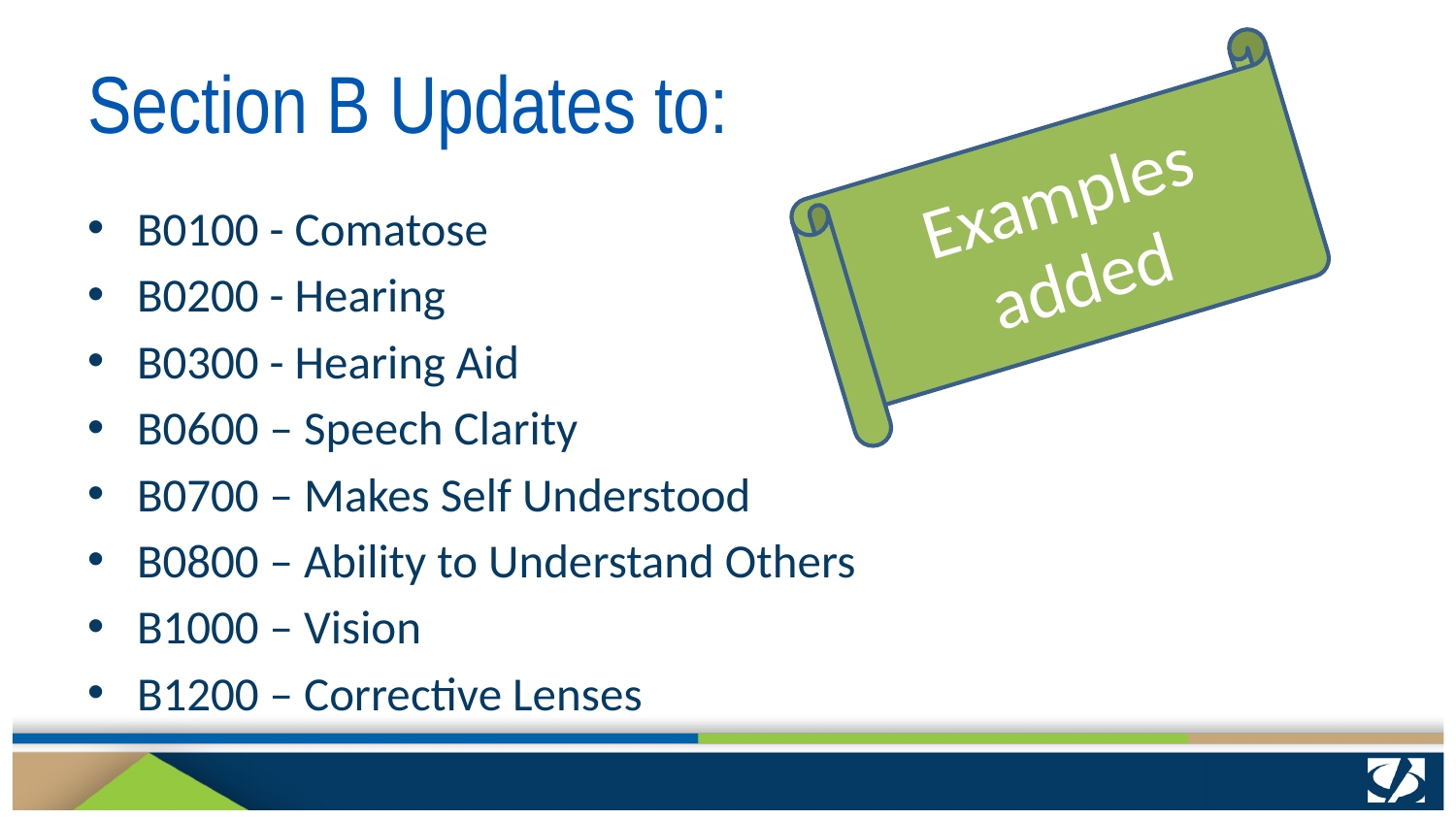

# Section B Updates to:
Examples added
B0100 - Comatose
B0200 - Hearing
B0300 - Hearing Aid
B0600 – Speech Clarity
B0700 – Makes Self Understood
B0800 – Ability to Understand Others
B1000 – Vision
B1200 – Corrective Lenses